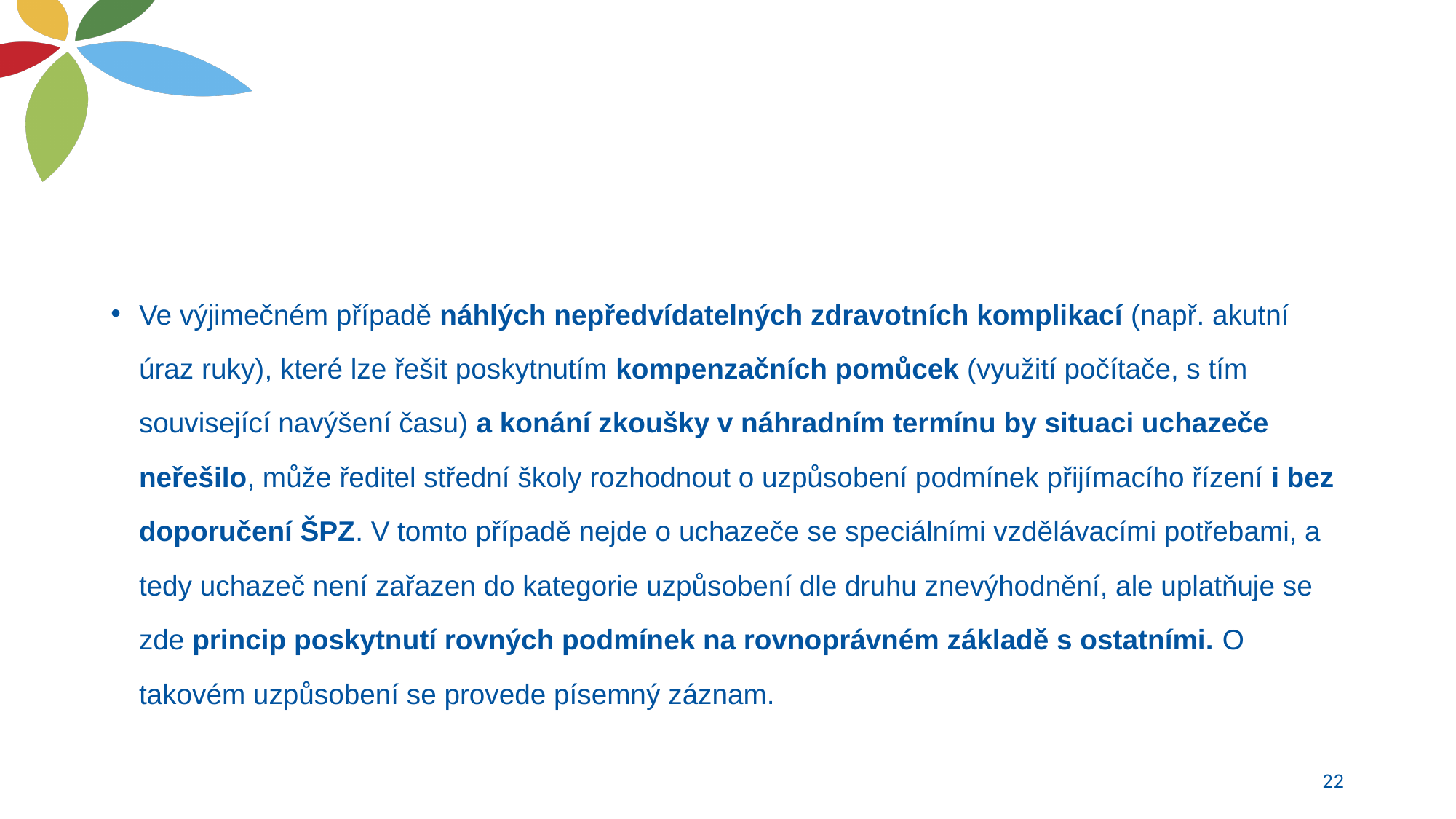

Ve výjimečném případě náhlých nepředvídatelných zdravotních komplikací (např. akutní úraz ruky), které lze řešit poskytnutím kompenzačních pomůcek (využití počítače, s tím související navýšení času) a konání zkoušky v náhradním termínu by situaci uchazeče neřešilo, může ředitel střední školy rozhodnout o uzpůsobení podmínek přijímacího řízení i bez doporučení ŠPZ. V tomto případě nejde o uchazeče se speciálními vzdělávacími potřebami, a tedy uchazeč není zařazen do kategorie uzpůsobení dle druhu znevýhodnění, ale uplatňuje se zde princip poskytnutí rovných podmínek na rovnoprávném základě s ostatními. O takovém uzpůsobení se provede písemný záznam.

22